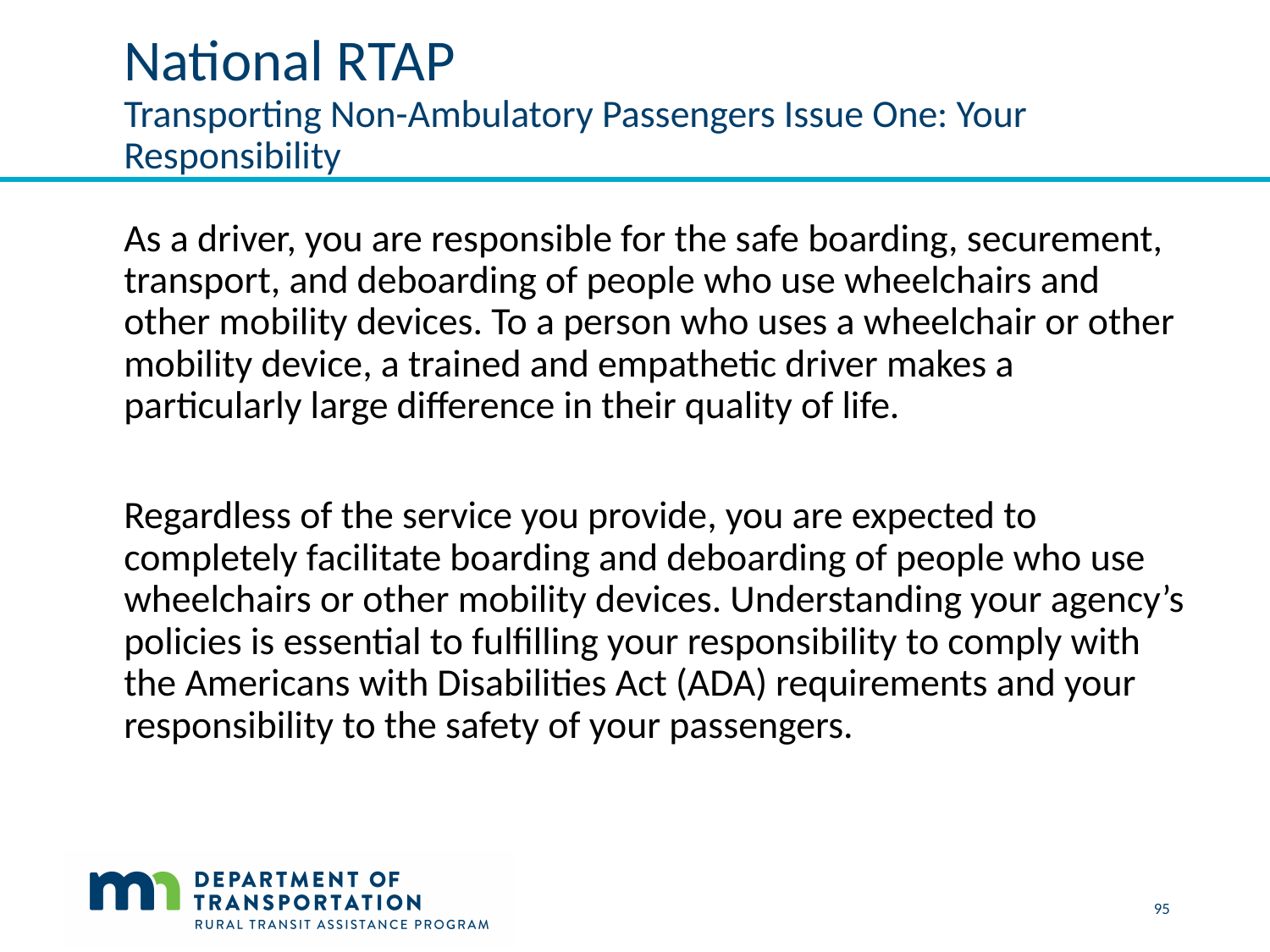

# National RTAP Transporting Non-Ambulatory Passengers Issue One: Your Responsibility
As a driver, you are responsible for the safe boarding, securement, transport, and deboarding of people who use wheelchairs and other mobility devices. To a person who uses a wheelchair or other mobility device, a trained and empathetic driver makes a particularly large difference in their quality of life.

Regardless of the service you provide, you are expected to completely facilitate boarding and deboarding of people who use wheelchairs or other mobility devices. Understanding your agency’s policies is essential to fulfilling your responsibility to comply with the Americans with Disabilities Act (ADA) requirements and your responsibility to the safety of your passengers.
  95